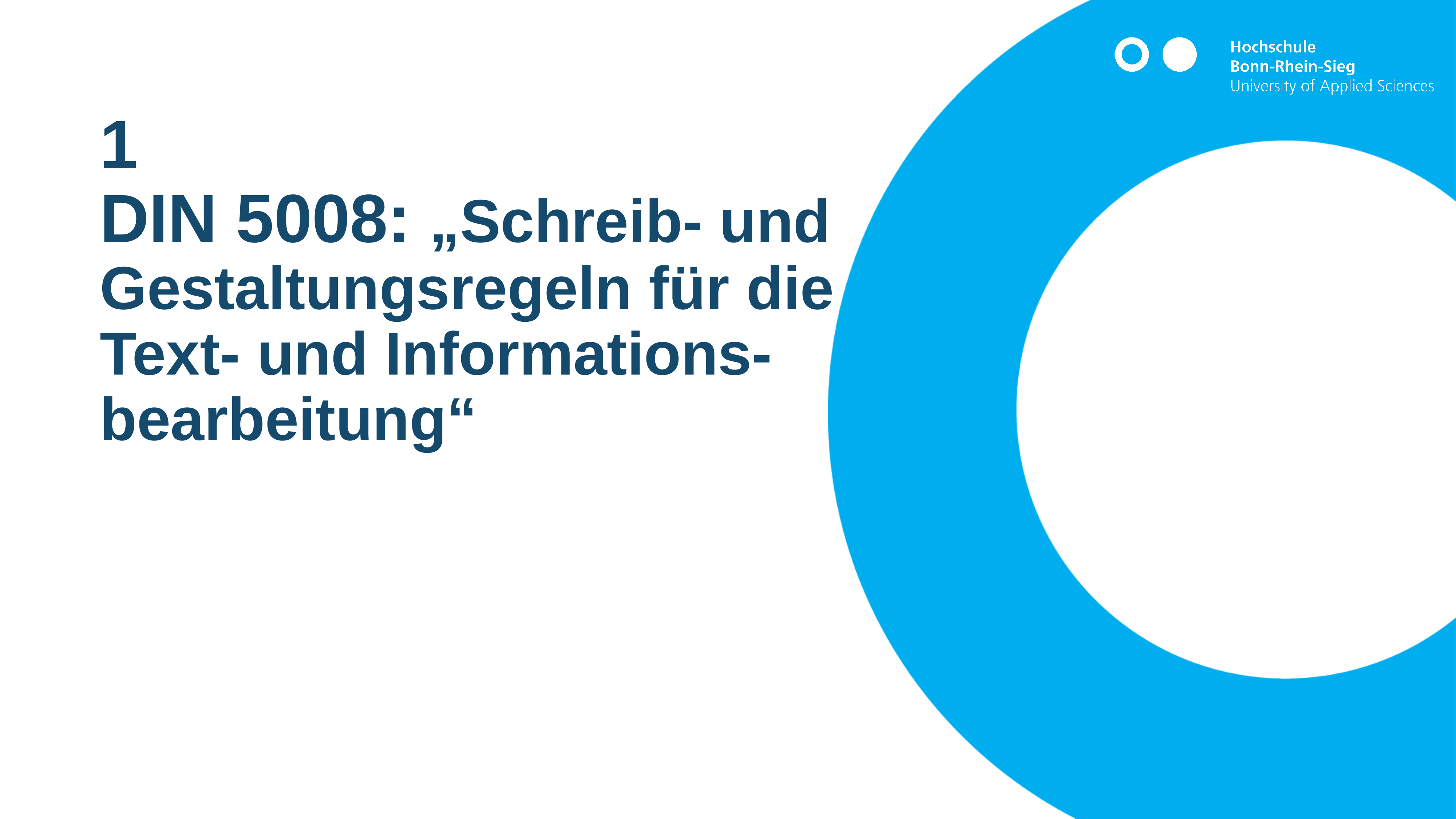

# 1 DIN 5008: „Schreib- und Gestaltungsregeln für die Text- und Informations- bearbeitung“